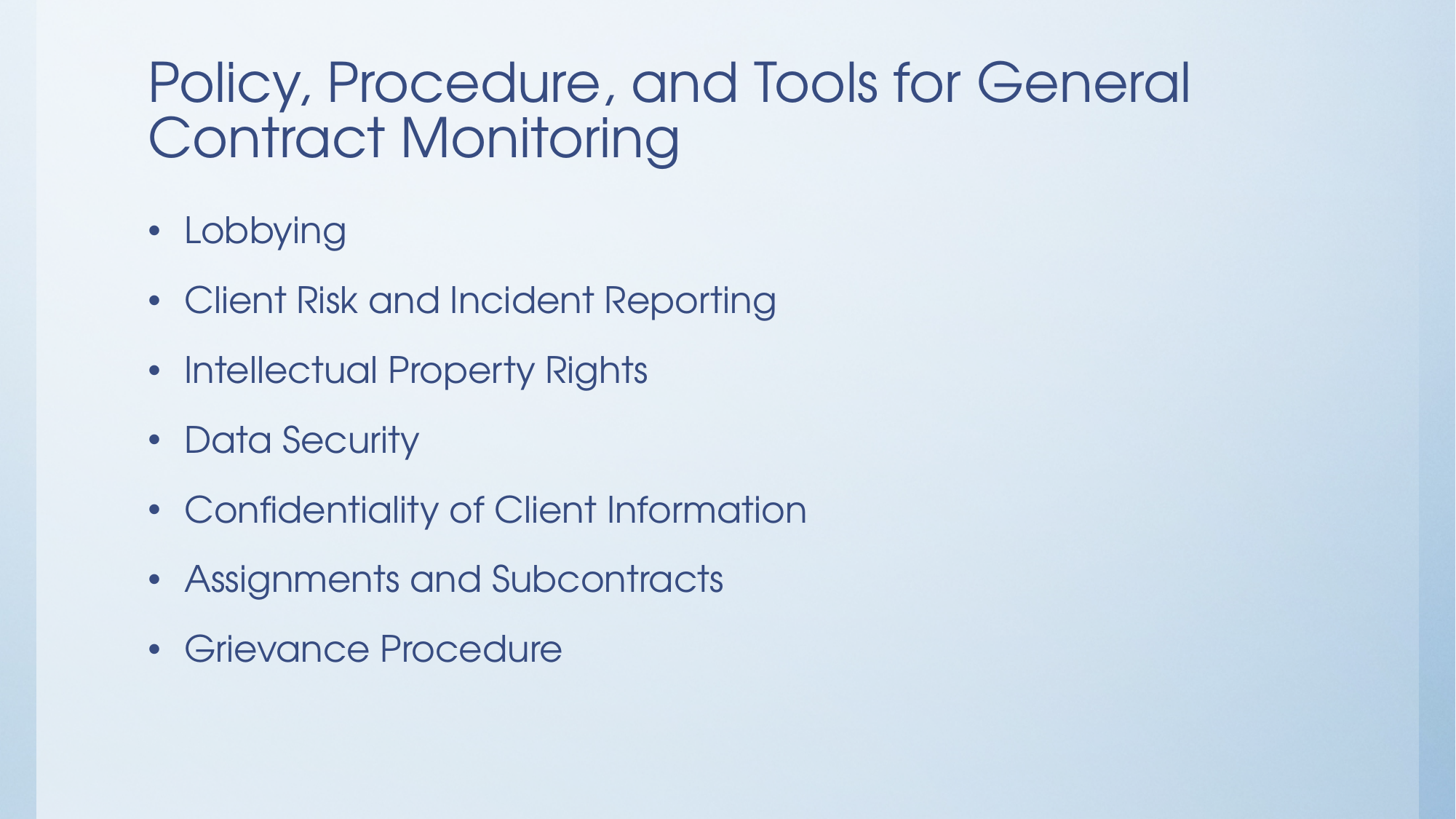

# Policy, Procedure, and Tools for General Contract Monitoring
Lobbying
Client Risk and Incident Reporting
Intellectual Property Rights
Data Security
Confidentiality of Client Information
Assignments and Subcontracts
Grievance Procedure